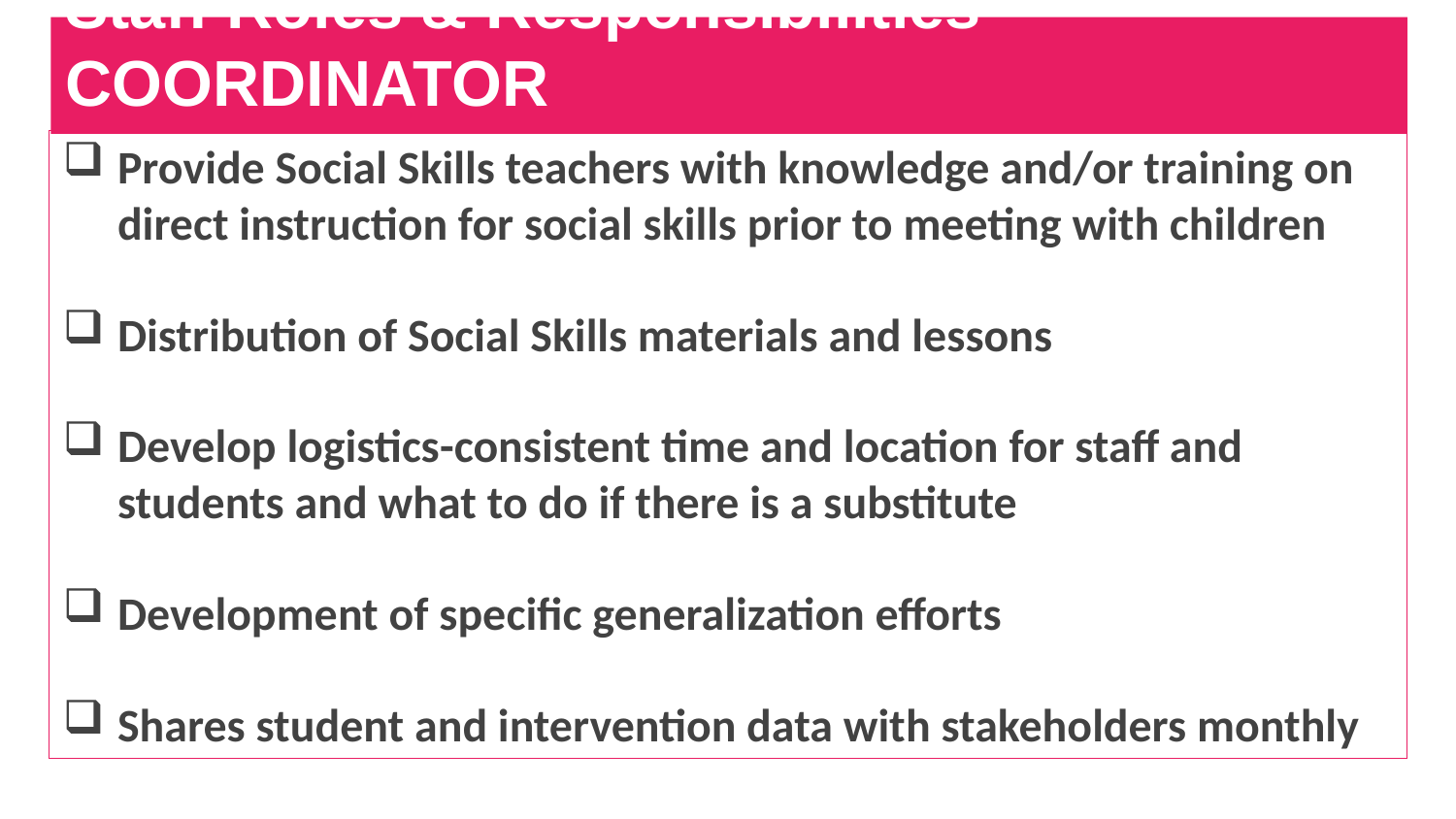

# Staff Roles & Responsibilities - COORDINATOR
Provide Social Skills teachers with knowledge and/or training on direct instruction for social skills prior to meeting with children

Distribution of Social Skills materials and lessons

Develop logistics-consistent time and location for staff and students and what to do if there is a substitute

Development of specific generalization efforts

Shares student and intervention data with stakeholders monthly